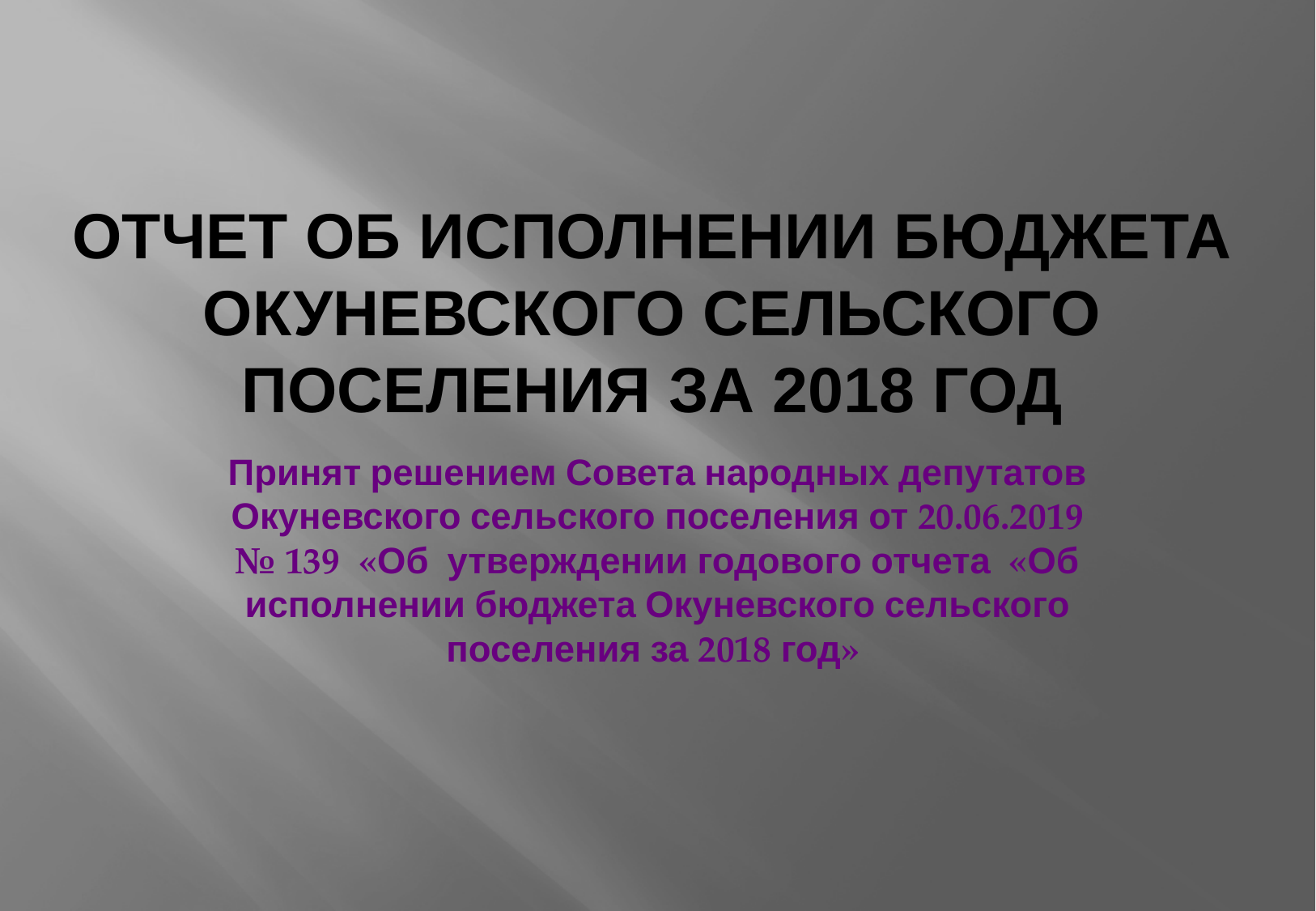

# Отчет об исполнении бюджета Окуневского сельского поселения за 2018 год
Принят решением Совета народных депутатов Окуневского сельского поселения от 20.06.2019 № 139  «Об  утверждении годового отчета  «Об исполнении бюджета Окуневского сельского поселения за 2018 год»